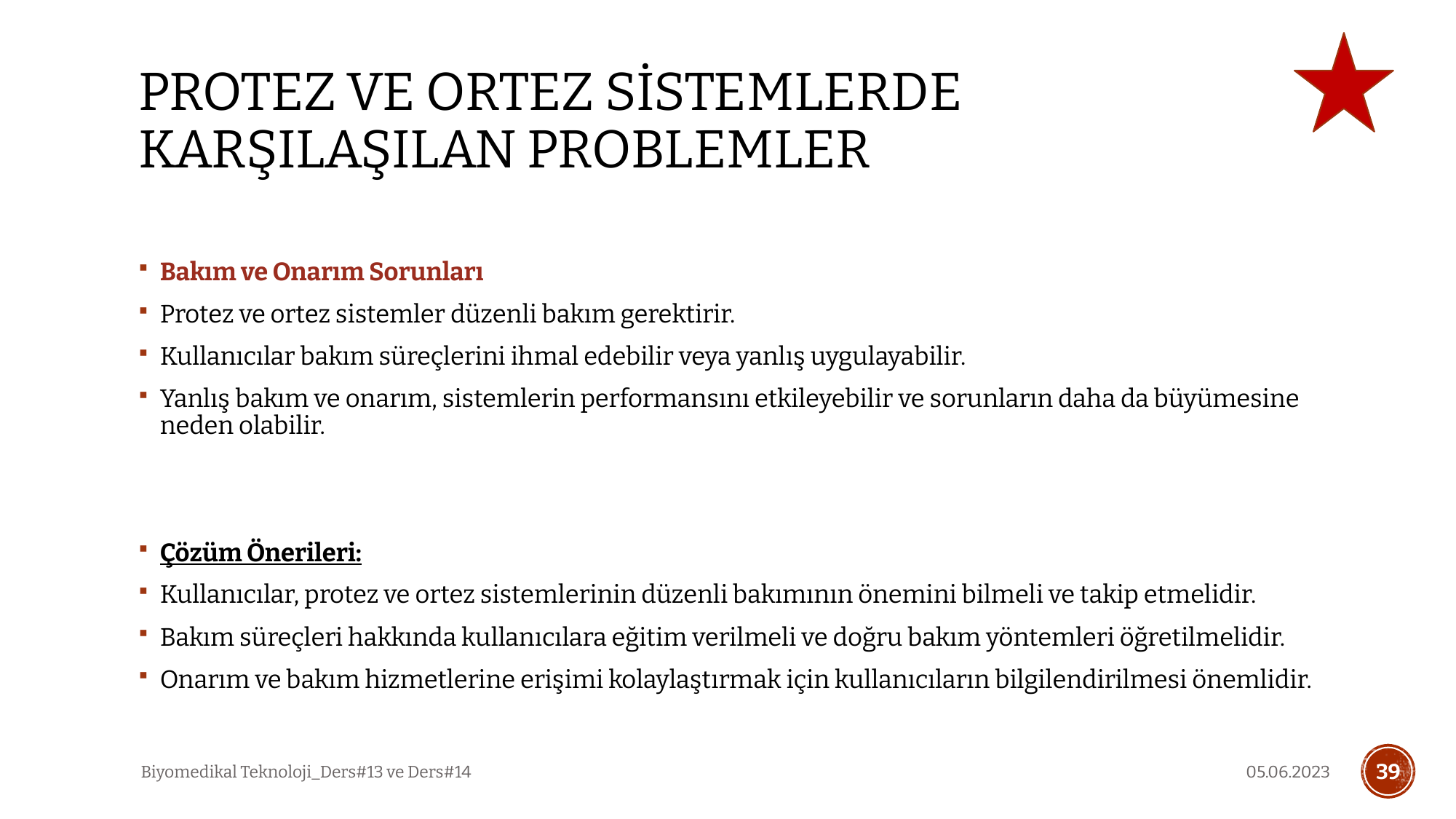

# PROTEZ VE ORTEZ SİSTEMLERDE KARŞILAŞILAN PROBLEMLER
Bakım ve Onarım Sorunları
Protez ve ortez sistemler düzenli bakım gerektirir.
Kullanıcılar bakım süreçlerini ihmal edebilir veya yanlış uygulayabilir.
Yanlış bakım ve onarım, sistemlerin performansını etkileyebilir ve sorunların daha da büyümesine neden olabilir.

Çözüm Önerileri:
Kullanıcılar, protez ve ortez sistemlerinin düzenli bakımının önemini bilmeli ve takip etmelidir.
Bakım süreçleri hakkında kullanıcılara eğitim verilmeli ve doğru bakım yöntemleri öğretilmelidir.
Onarım ve bakım hizmetlerine erişimi kolaylaştırmak için kullanıcıların bilgilendirilmesi önemlidir.
Biyomedikal Teknoloji_Ders#13 ve Ders#14
05.06.2023
39